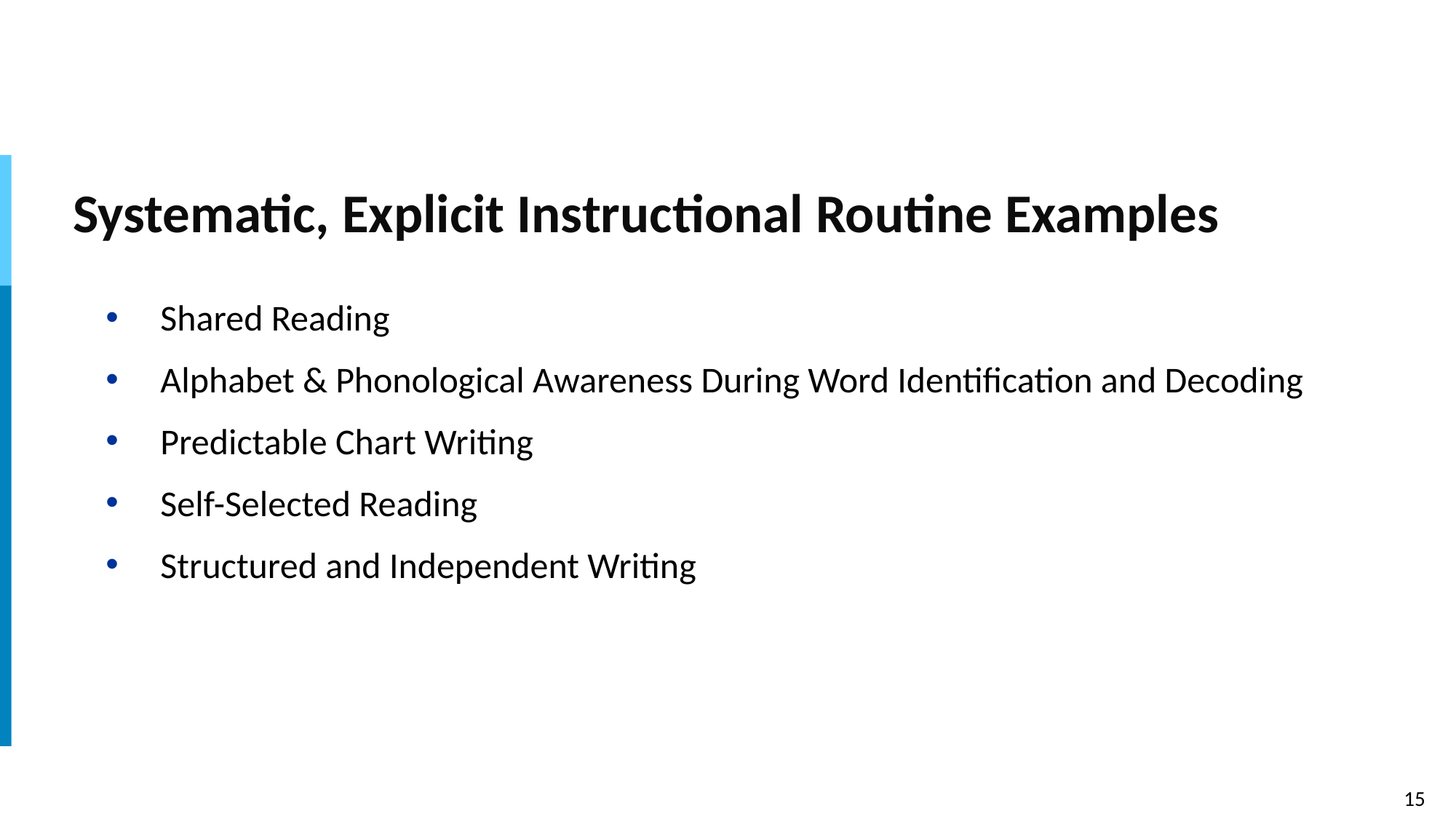

# Systematic, Explicit Instructional Routine Examples
Shared Reading
Alphabet & Phonological Awareness During Word Identification and Decoding
Predictable Chart Writing
Self-Selected Reading
Structured and Independent Writing